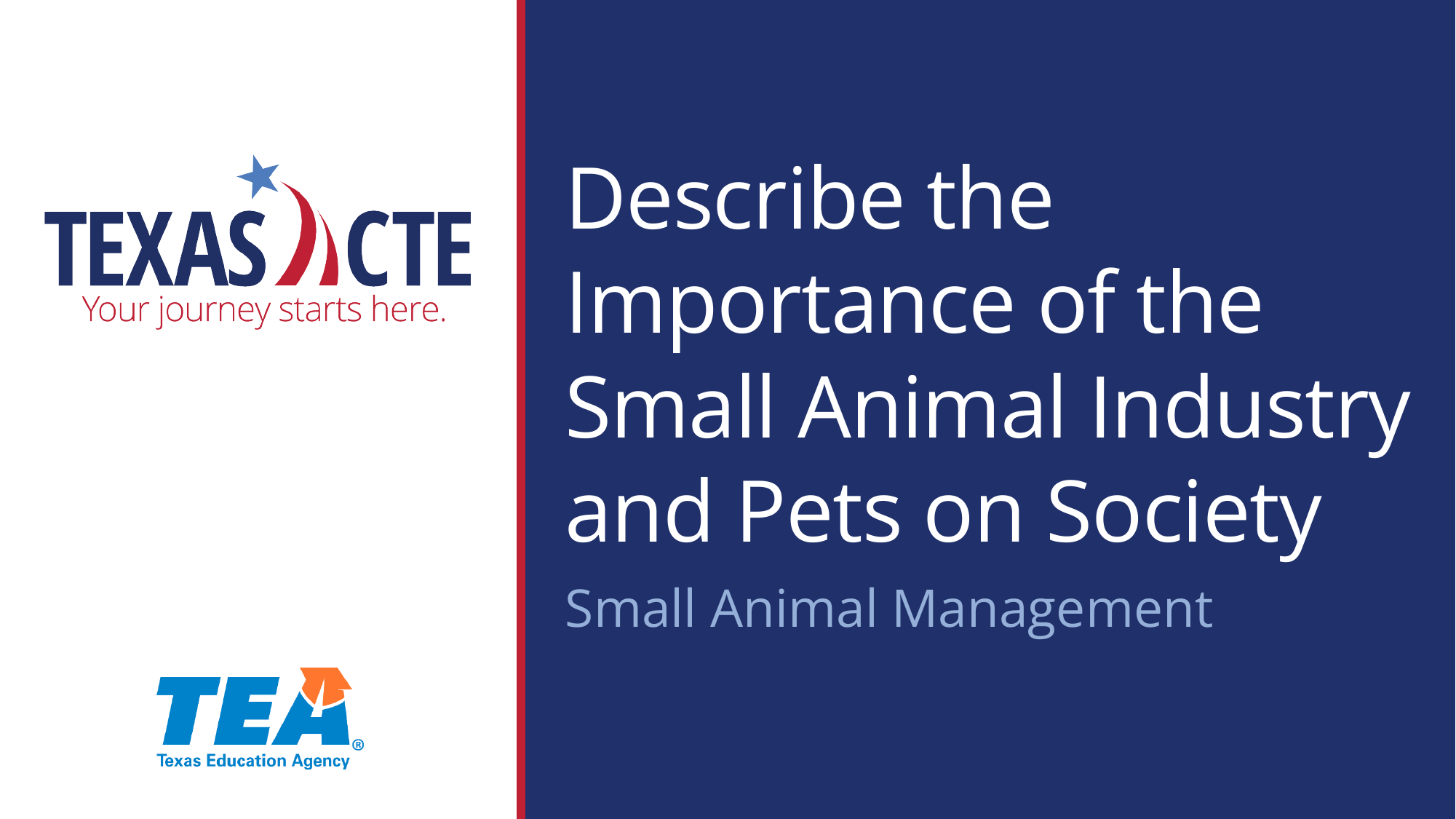

Describe the Importance of the Small Animal Industry and Pets on Society
Small Animal Management